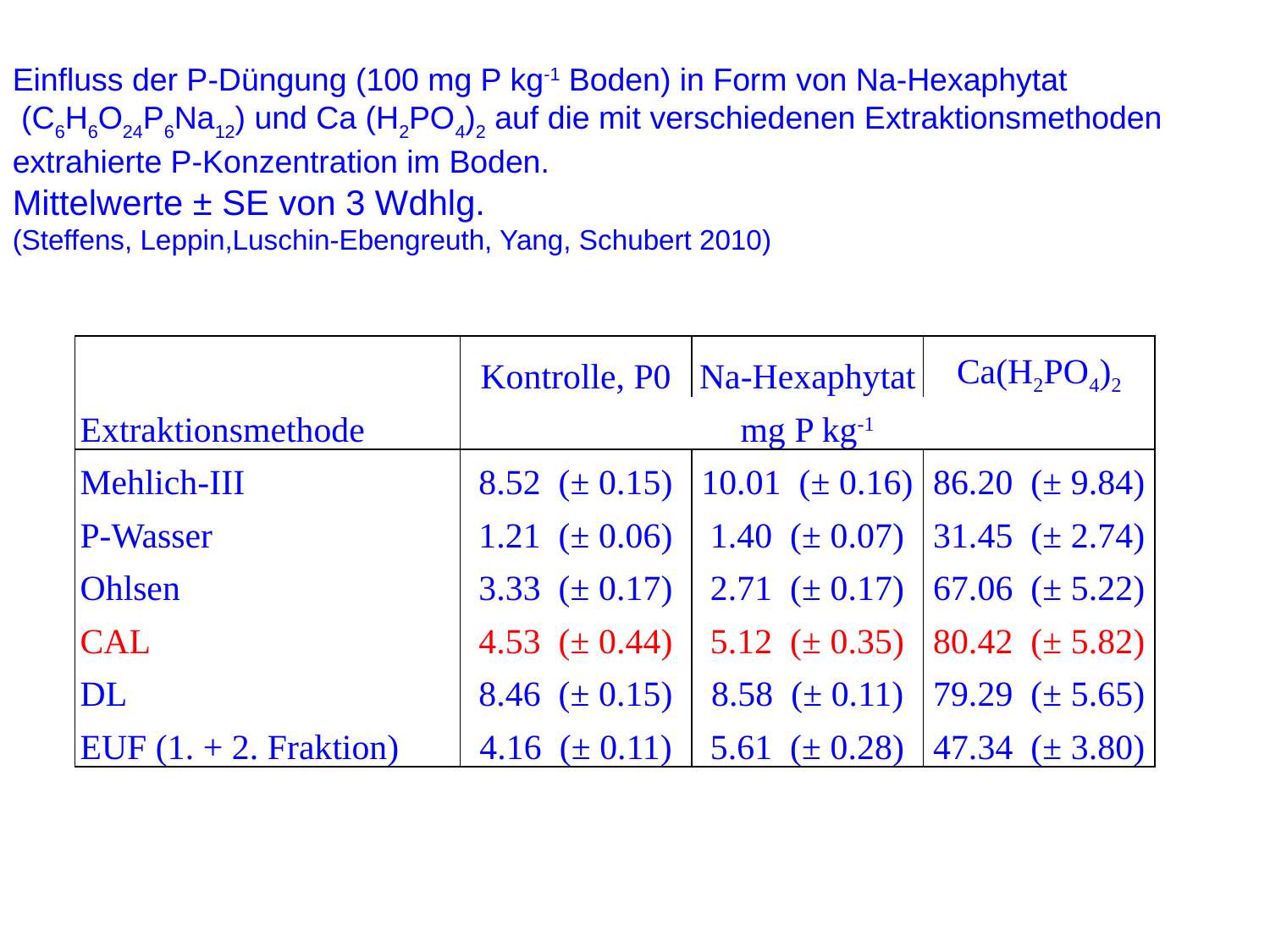

Einfluss der P-Düngung (100 mg P kg-1 Boden) in Form von Na-Hexaphytat
 (C6H6O24P6Na12) und Ca (H2PO4)2 auf die mit verschiedenen Extraktionsmethoden extrahierte P-Konzentration im Boden.
Mittelwerte ± SE von 3 Wdhlg.
(Steffens, Leppin,Luschin-Ebengreuth, Yang, Schubert 2010)

|  |  | Kontrolle, P0 | Na-Hexaphytat | Ca(H2PO4)2 |
| --- | --- | --- | --- | --- |
| Extraktionsmethode |  | mg P kg-1 |  |  |
| Mehlich-III |  | 8.52 (± 0.15) | 10.01 (± 0.16) | 86.20 (± 9.84) |
| P-Wasser |  | 1.21 (± 0.06) | 1.40 (± 0.07) | 31.45 (± 2.74) |
| Ohlsen |  | 3.33 (± 0.17) | 2.71 (± 0.17) | 67.06 (± 5.22) |
| CAL |  | 4.53 (± 0.44) | 5.12 (± 0.35) | 80.42 (± 5.82) |
| DL |  | 8.46 (± 0.15) | 8.58 (± 0.11) | 79.29 (± 5.65) |
| EUF (1. + 2. Fraktion) |  | 4.16 (± 0.11) | 5.61 (± 0.28) | 47.34 (± 3.80) |